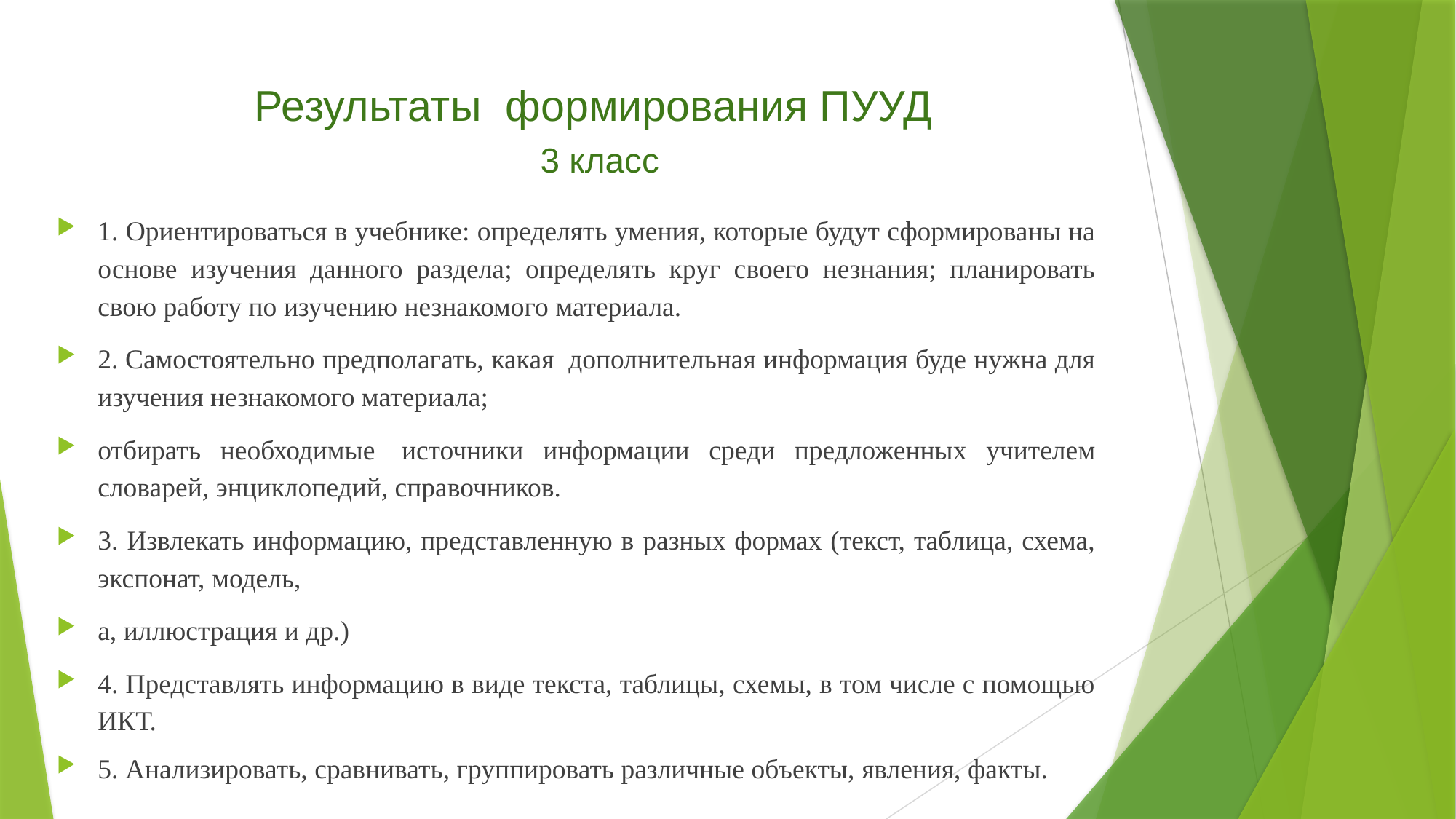

# Результаты  формирования ПУУД 3 класс
1. Ориентироваться в учебнике: определять умения, которые будут сформированы на основе изучения данного раздела; определять круг своего незнания; планировать свою работу по изучению незнакомого материала.
2. Самостоятельно предполагать, какая  дополнительная информация буде нужна для изучения незнакомого материала;
отбирать необходимые  источники информации среди предложенных учителем словарей, энциклопедий, справочников.
3. Извлекать информацию, представленную в разных формах (текст, таблица, схема, экспонат, модель,
а, иллюстрация и др.)
4. Представлять информацию в виде текста, таблицы, схемы, в том числе с помощью ИКТ.
5. Анализировать, сравнивать, группировать различные объекты, явления, факты.